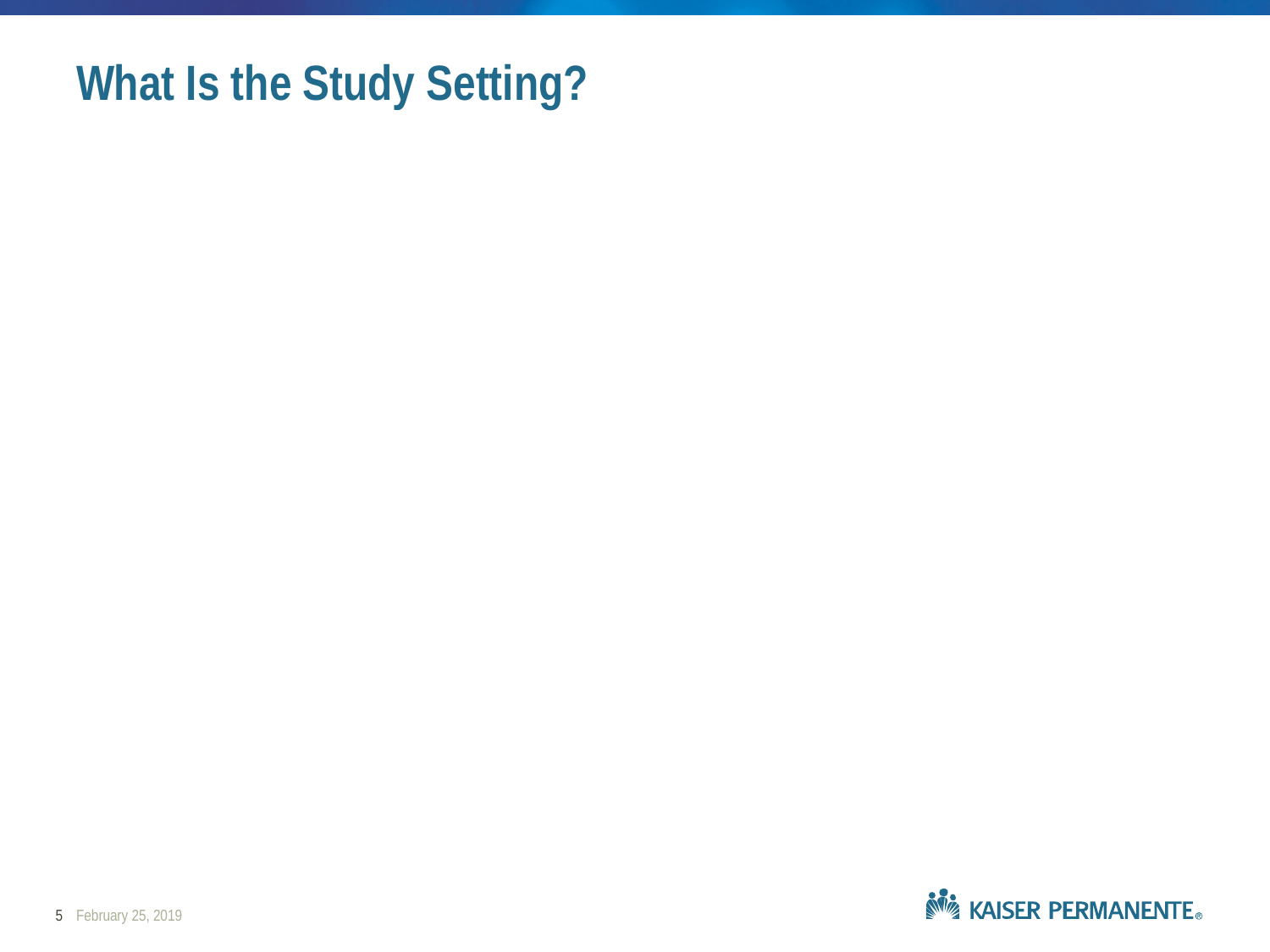

# What Is the Study Setting?
5
February 25, 2019